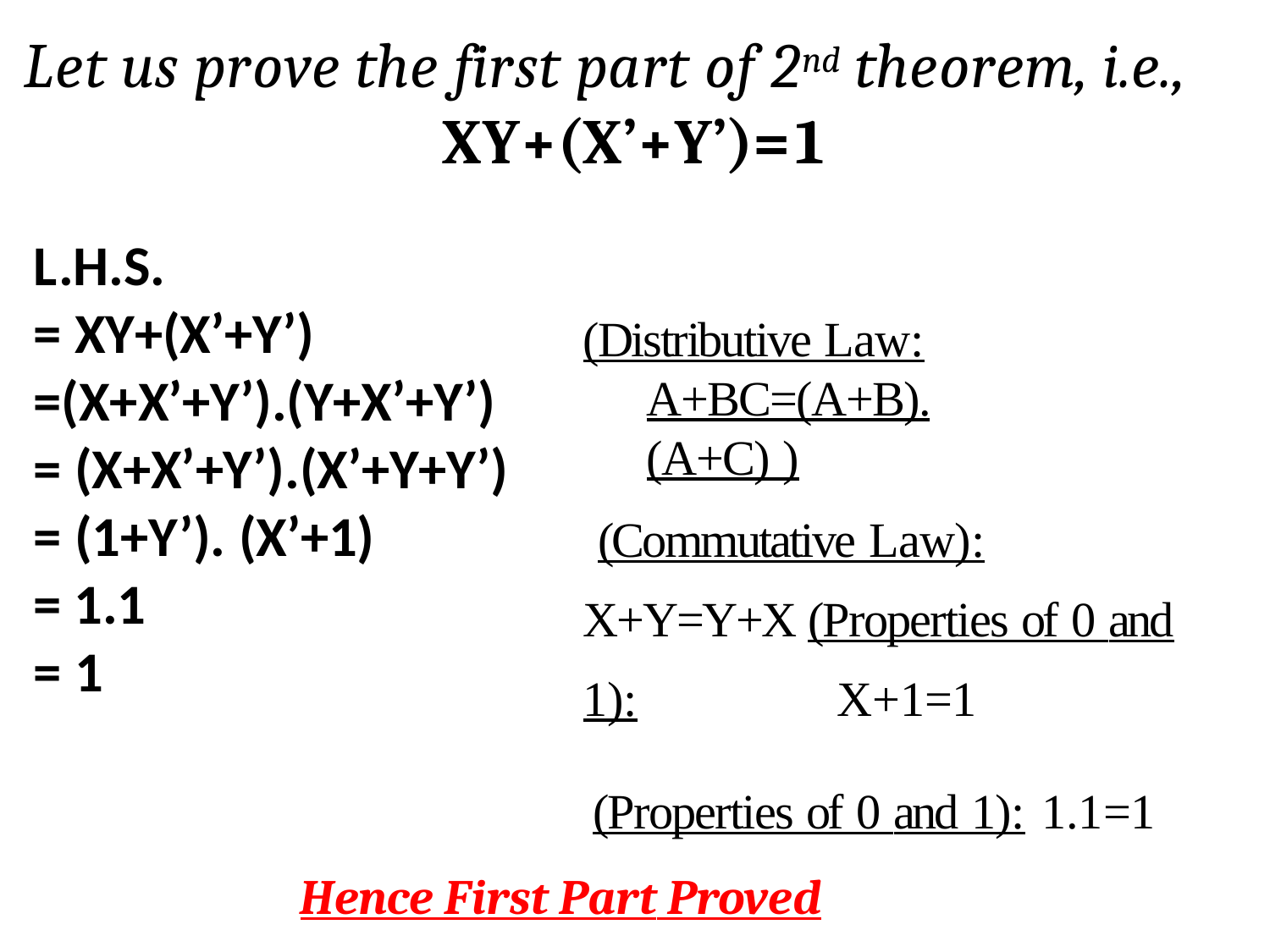

# Let us prove the first part of 2nd theorem, i.e.,
XY+(X’+Y’)=1
L.H.S.
= XY+(X’+Y’)
=(X+X’+Y’).(Y+X’+Y’)
= (X+X’+Y’).(X’+Y+Y’)
= (1+Y’). (X’+1)
= 1.1
= 1
(Distributive Law: A+BC=(A+B).(A+C) )
(Commutative Law):	X+Y=Y+X (Properties of 0 and 1):		X+1=1
(Properties of 0 and 1):	1.1=1
Hence First Part Proved